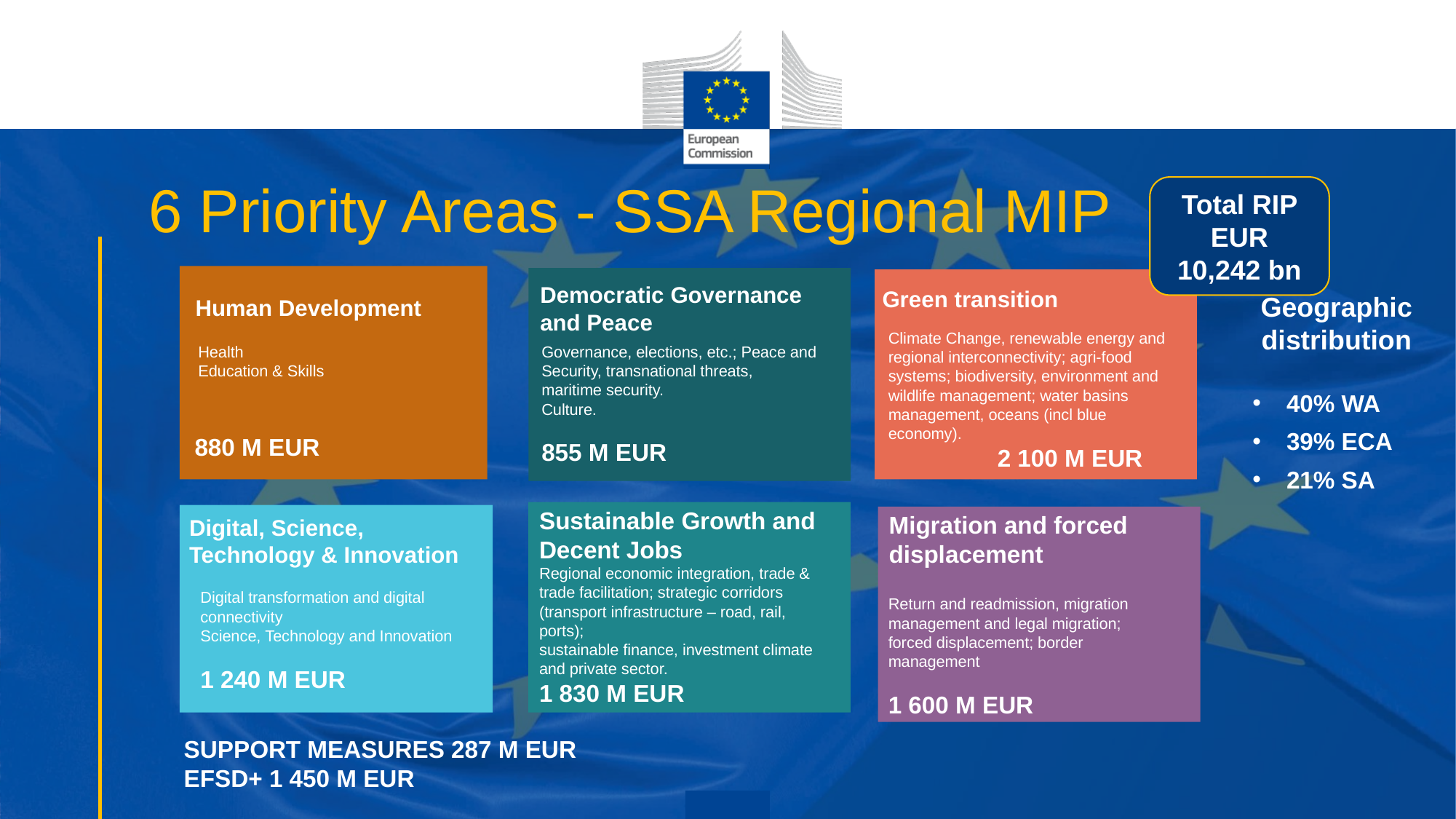

# 6 Priority Areas - SSA Regional MIP
Total RIP
EUR 10,242 bn

Democratic Governance and Peace
Green transition

Geographic distribution

40% WA
39% ECA
21% SA

Human Development
Climate Change, renewable energy and regional interconnectivity; agri-food systems; biodiversity, environment and wildlife management; water basins management, oceans (incl blue economy).
                         2 100 M EUR
Health
Education & Skills
Governance, elections, etc.; Peace and Security, transnational threats, maritime security.
Culture.

855 M EUR
880 M EUR
Sustainable Growth and Decent Jobs
Regional economic integration, trade & trade facilitation; strategic corridors (transport infrastructure – road, rail, ports);
sustainable finance, investment climate and private sector.
1 830 M EUR

Migration and forced displacement

Digital, Science, Technology & Innovation
Digital transformation and digital connectivity
Science, Technology and Innovation

1 240 M EUR
Return and readmission, migration management and legal migration; forced displacement; border management

1 600 M EUR
SUPPORT MEASURES 287 M EUR
EFSD+ 1 450 M EUR